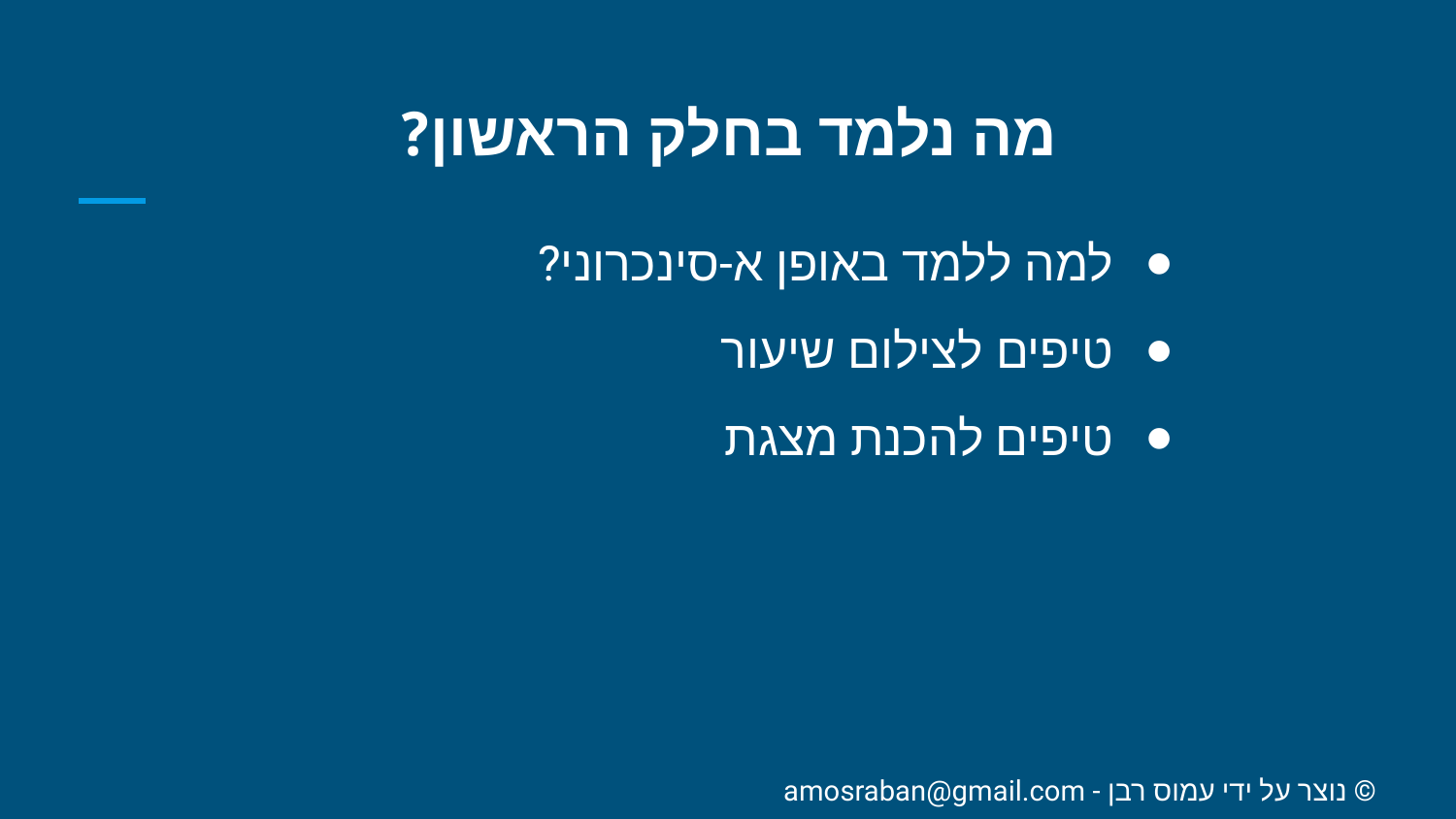

# מה נלמד בחלק הראשון?
למה ללמד באופן א-סינכרוני?
טיפים לצילום שיעור
טיפים להכנת מצגת